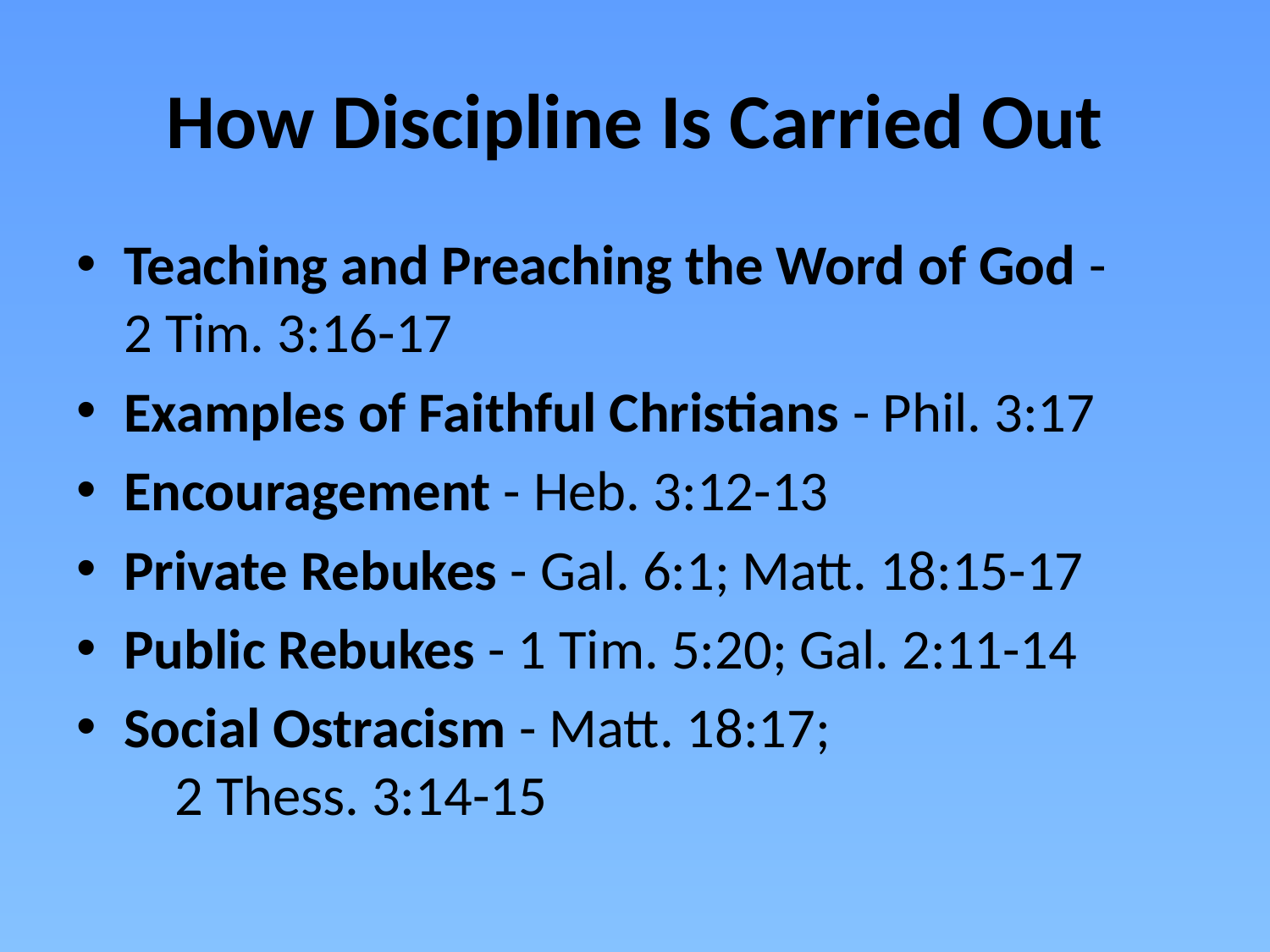

# How Discipline Is Carried Out
Teaching and Preaching the Word of God -     2 Tim. 3:16-17
Examples of Faithful Christians - Phil. 3:17
Encouragement - Heb. 3:12-13
Private Rebukes - Gal. 6:1; Matt. 18:15-17
Public Rebukes - 1 Tim. 5:20; Gal. 2:11-14
Social Ostracism - Matt. 18:17;                                 2 Thess. 3:14-15